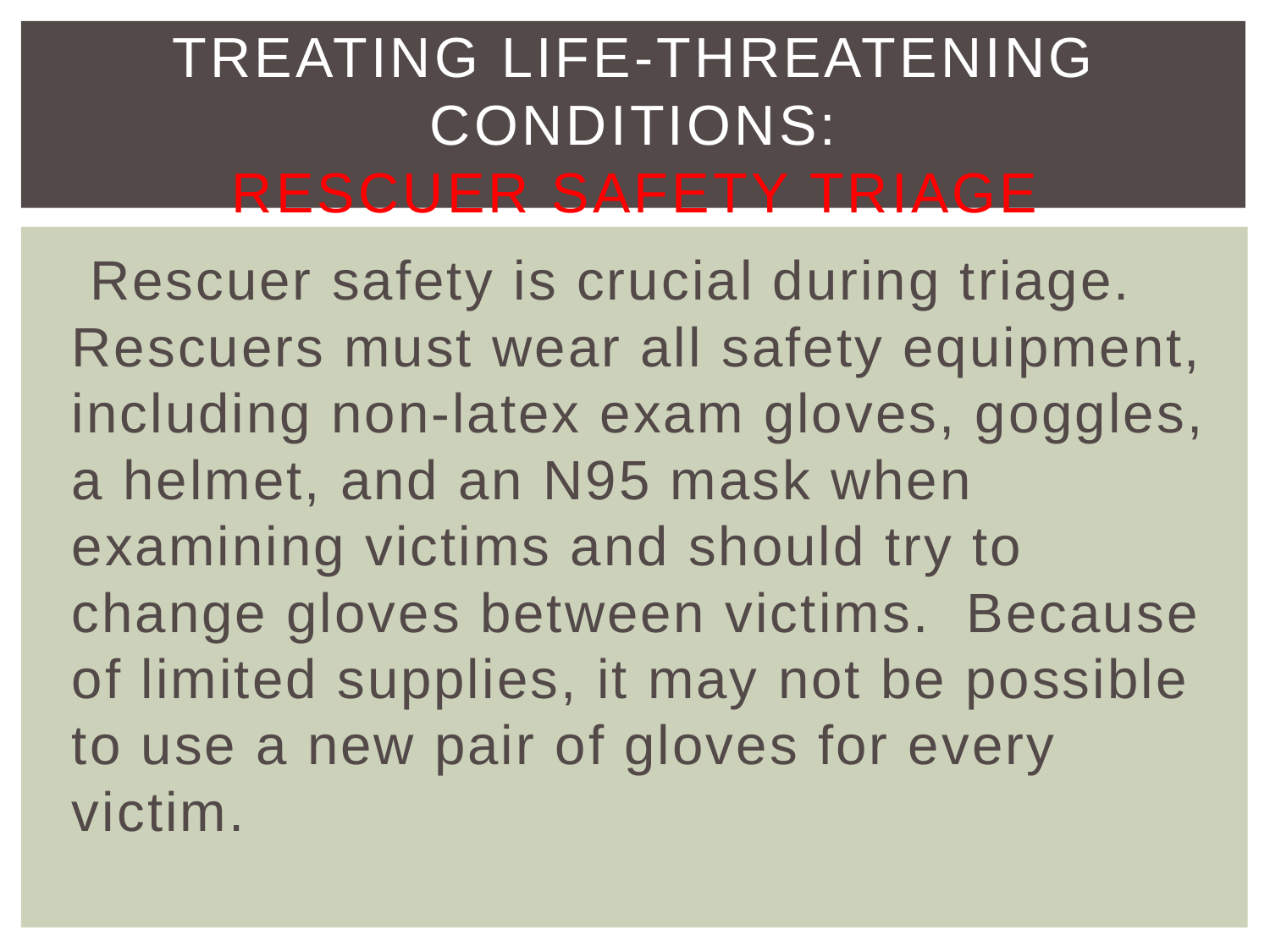

# Treating Life-Threatening Conditions: RESCUER SAFETY TRIAGE
 Rescuer safety is crucial during triage.  Rescuers must wear all safety equipment, including non-latex exam gloves, goggles, a helmet, and an N95 mask when examining victims and should try to change gloves between victims.  Because of limited supplies, it may not be possible to use a new pair of gloves for every victim.